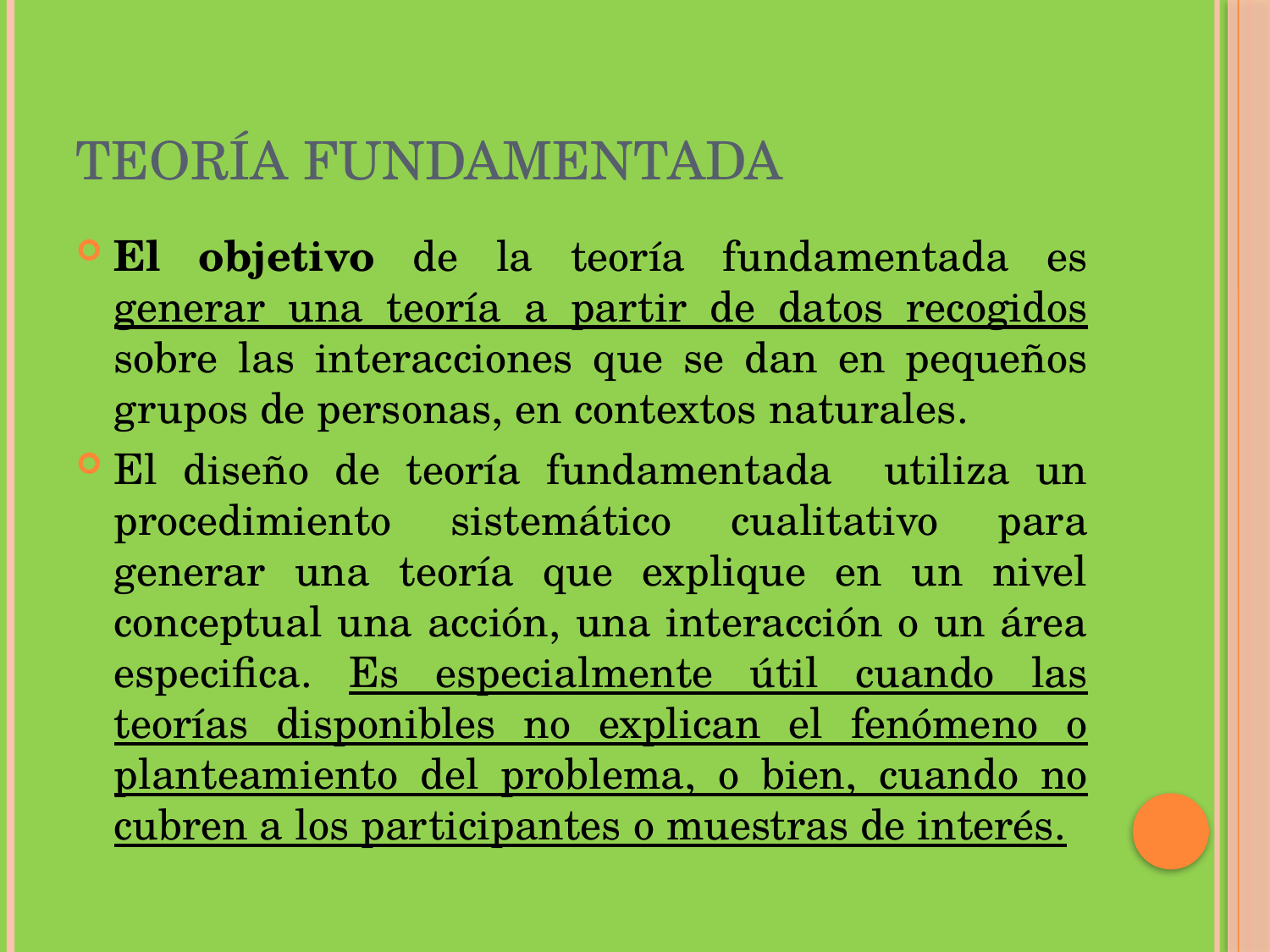

# Teoría fundamentada
El objetivo de la teoría fundamentada es generar una teoría a partir de datos recogidos sobre las interacciones que se dan en pequeños grupos de personas, en contextos naturales.
El diseño de teoría fundamentada  utiliza un procedimiento sistemático cualitativo para generar una teoría que explique en un nivel conceptual una acción, una interacción o un área especifica. Es especialmente útil cuando las teorías disponibles no explican el fenómeno o planteamiento del problema, o bien, cuando no cubren a los participantes o muestras de interés.